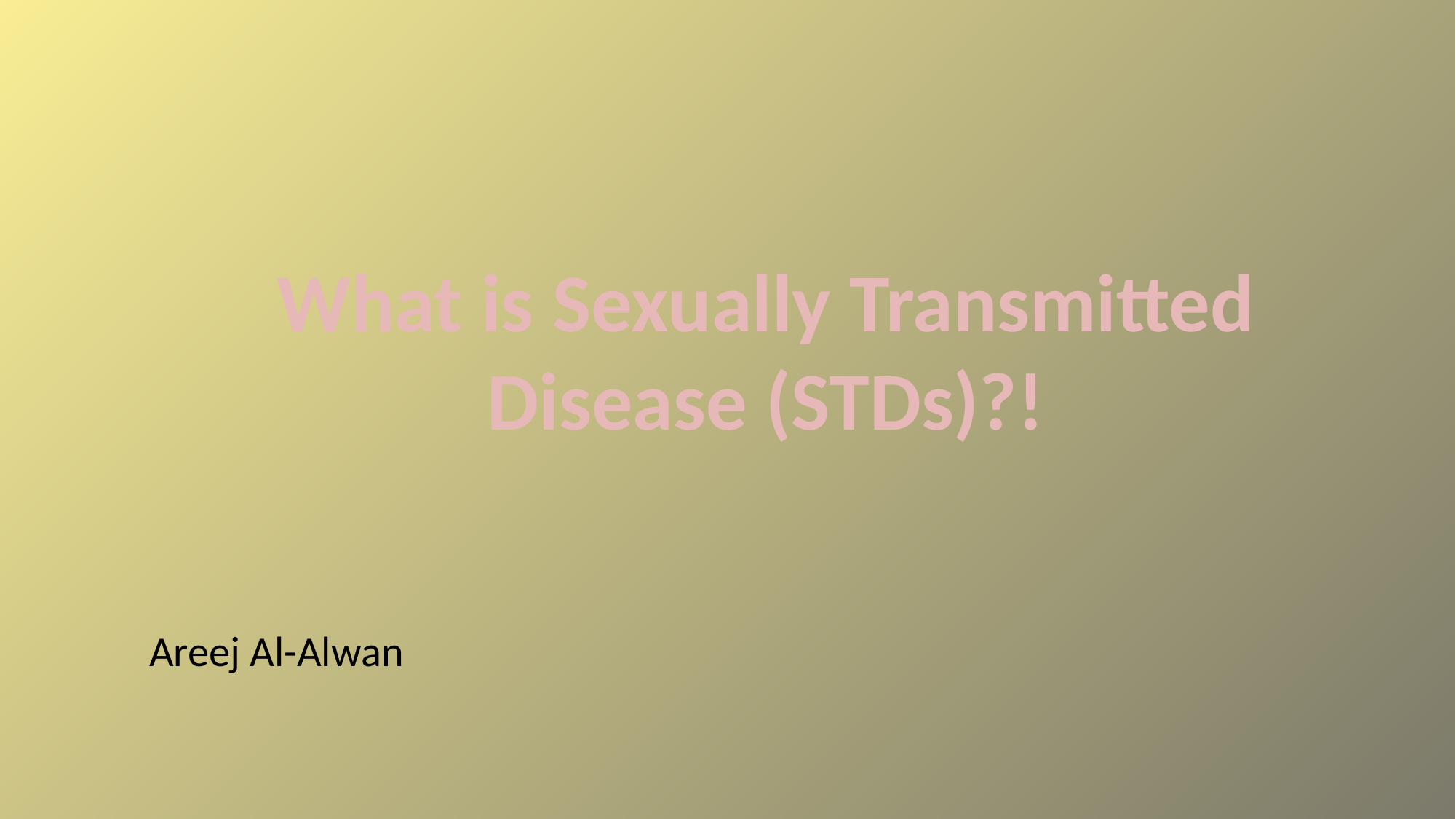

# What is Sexually Transmitted Disease (STDs)?!
Areej Al-Alwan